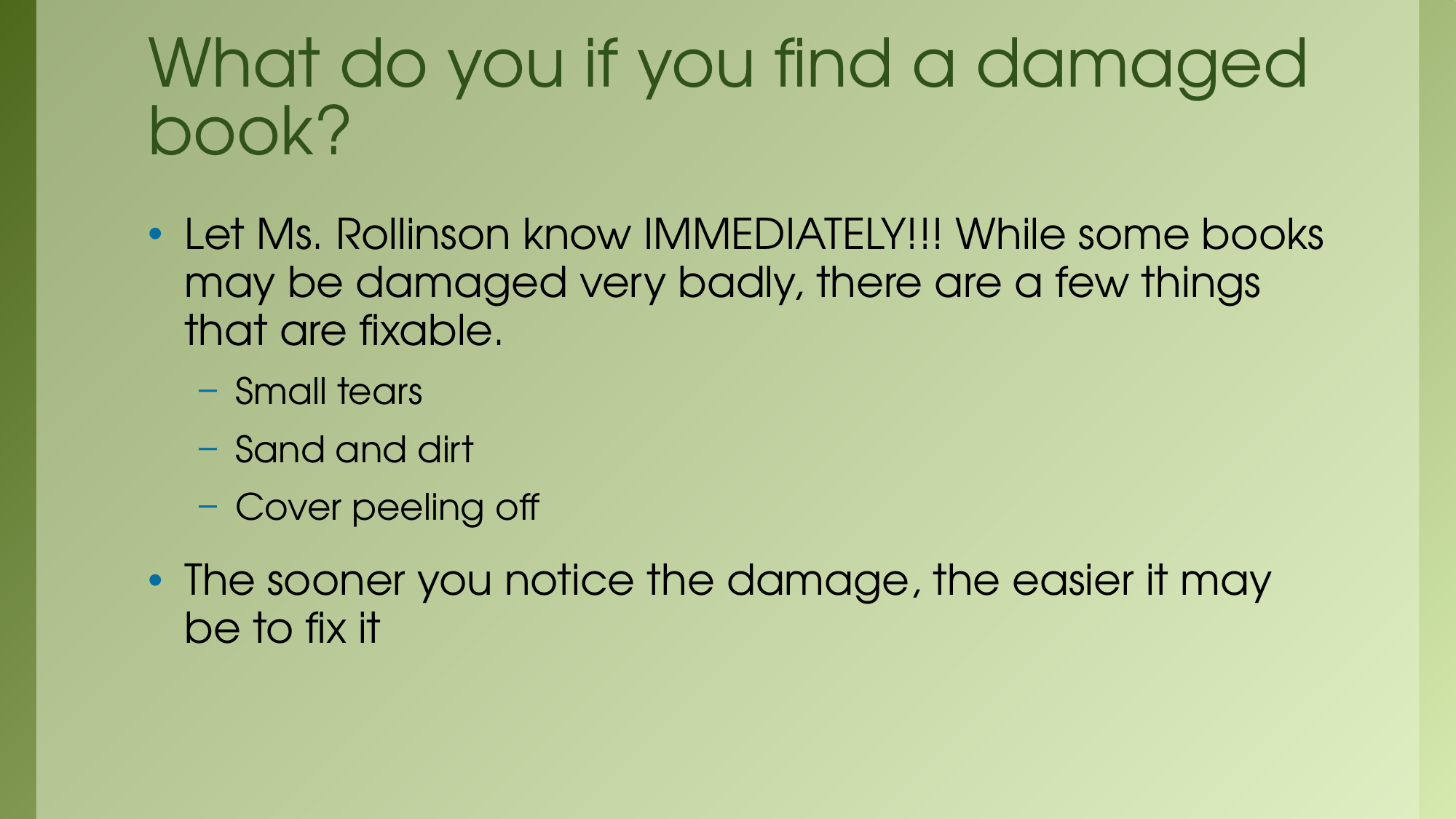

# What do you if you find a damaged book?
Let Ms. Rollinson know IMMEDIATELY!!! While some books may be damaged very badly, there are a few things that are fixable.
Small tears
Sand and dirt
Cover peeling off
The sooner you notice the damage, the easier it may be to fix it